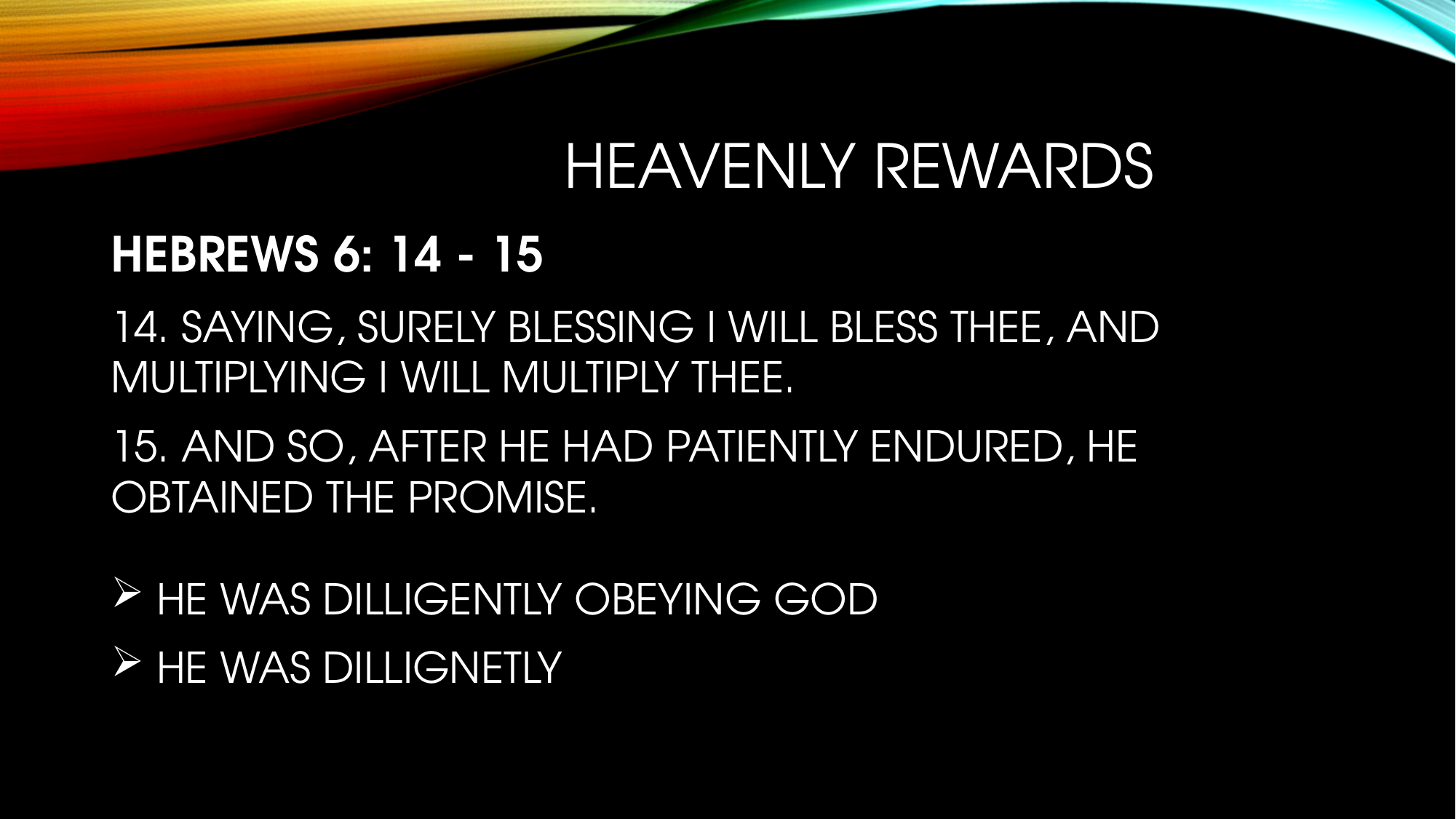

# Heavenly REWARDS
HEBREWS 6: 14 - 15

14. SAYING, SURELY BLESSING I WILL BLESS THEE, AND MULTIPLYING I WILL MULTIPLY THEE.

15. AND SO, AFTER HE HAD PATIENTLY ENDURED, HE OBTAINED THE PROMISE.

 HE WAS DILLIGENTLY OBEYING GOD

 HE WAS DILLIGNETLY